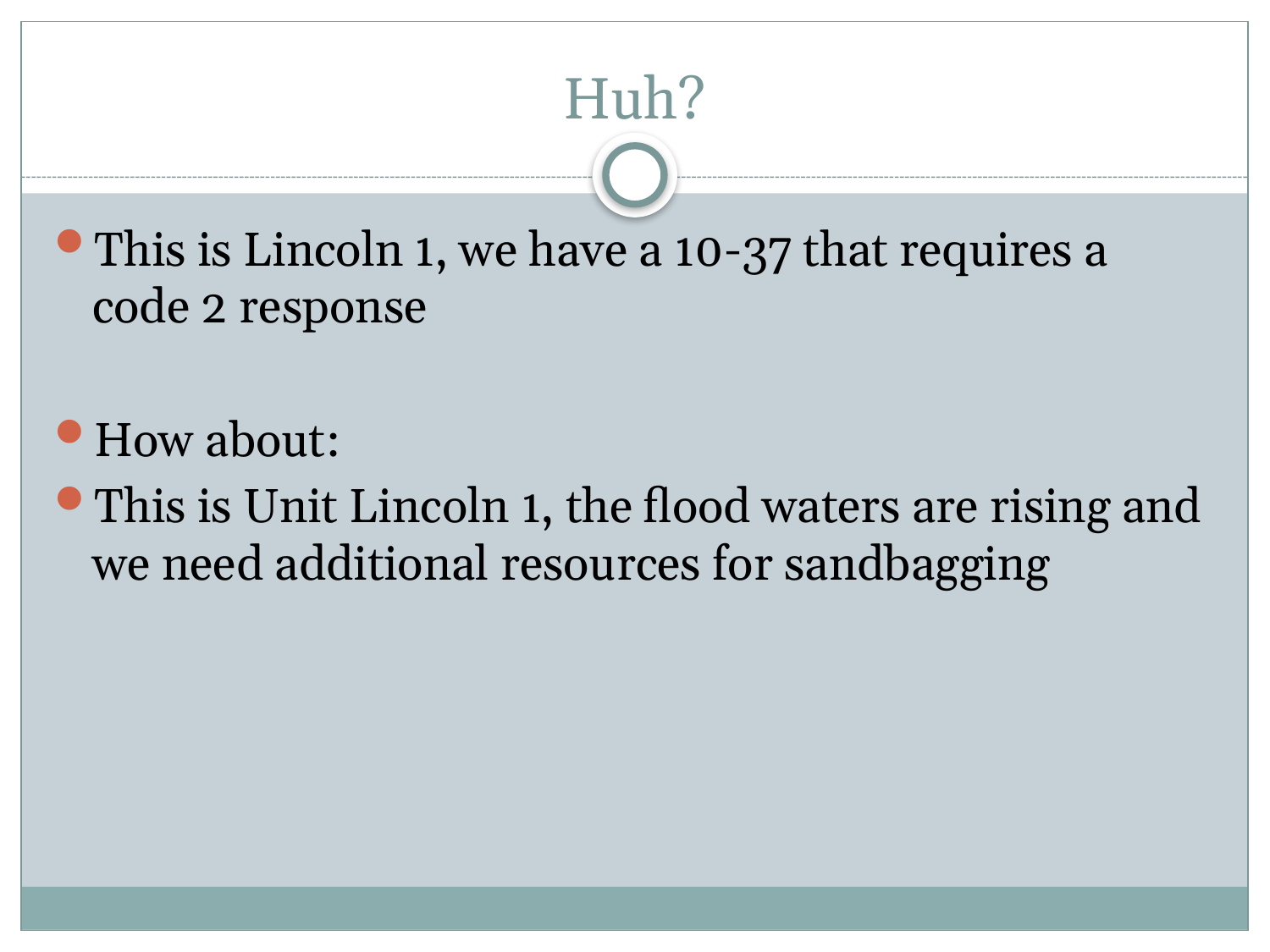

# Huh?
This is Lincoln 1, we have a 10-37 that requires a code 2 response

How about:
This is Unit Lincoln 1, the flood waters are rising and we need additional resources for sandbagging